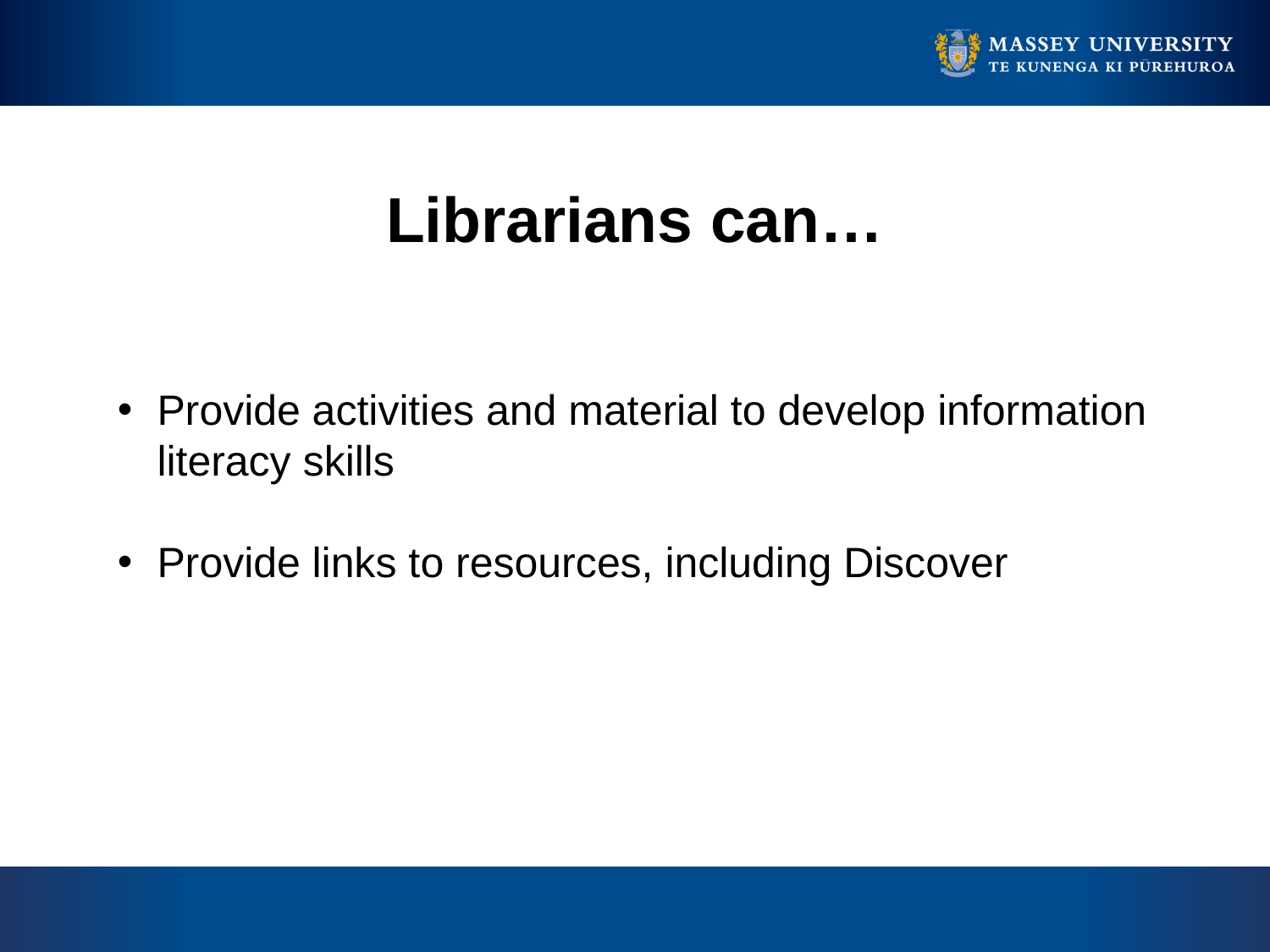

# Librarians can…

Provide activities and material to develop information literacy skills

Provide links to resources, including Discover